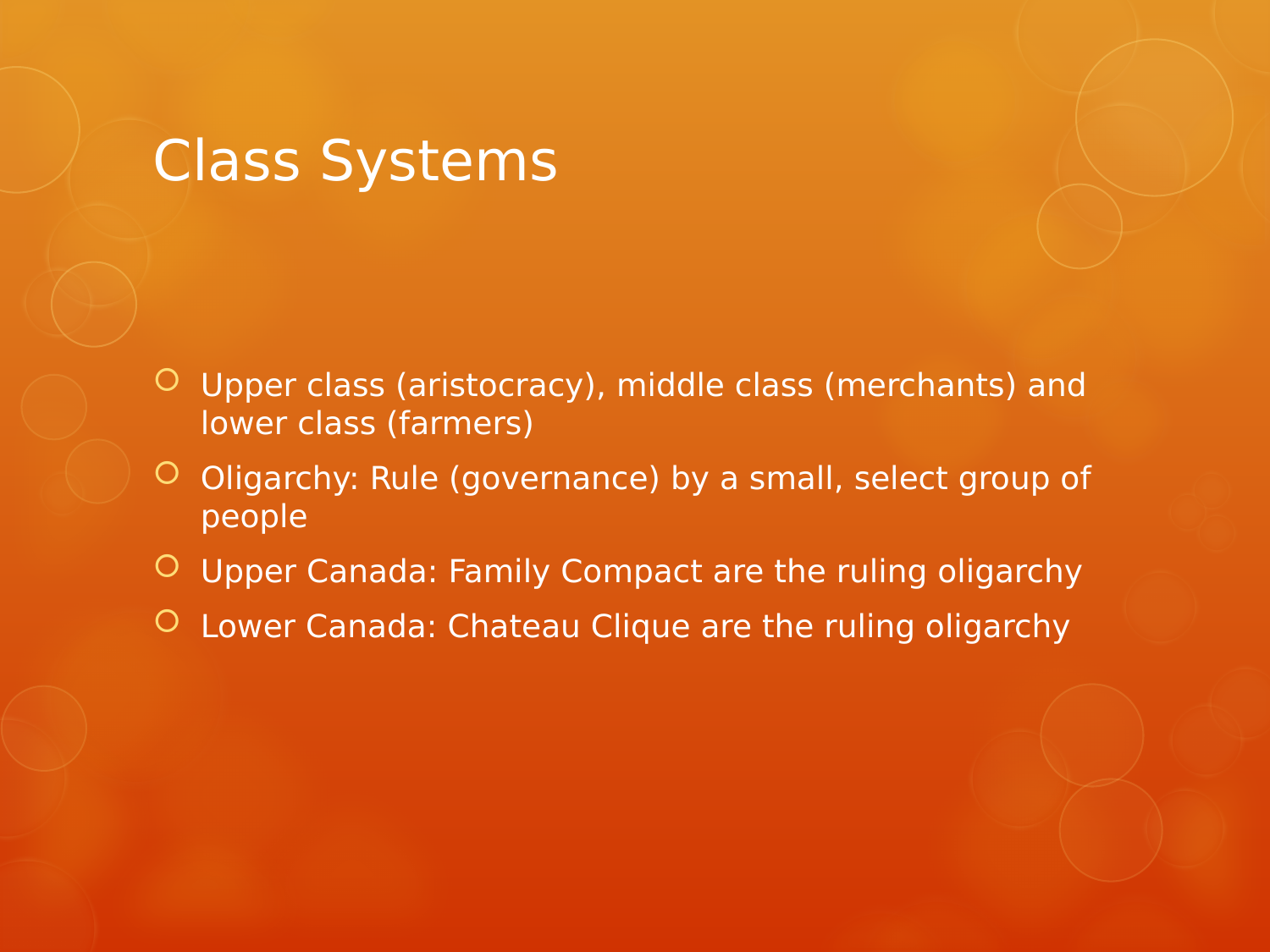

# Class Systems
Upper class (aristocracy), middle class (merchants) and lower class (farmers)
Oligarchy: Rule (governance) by a small, select group of people
Upper Canada: Family Compact are the ruling oligarchy
Lower Canada: Chateau Clique are the ruling oligarchy